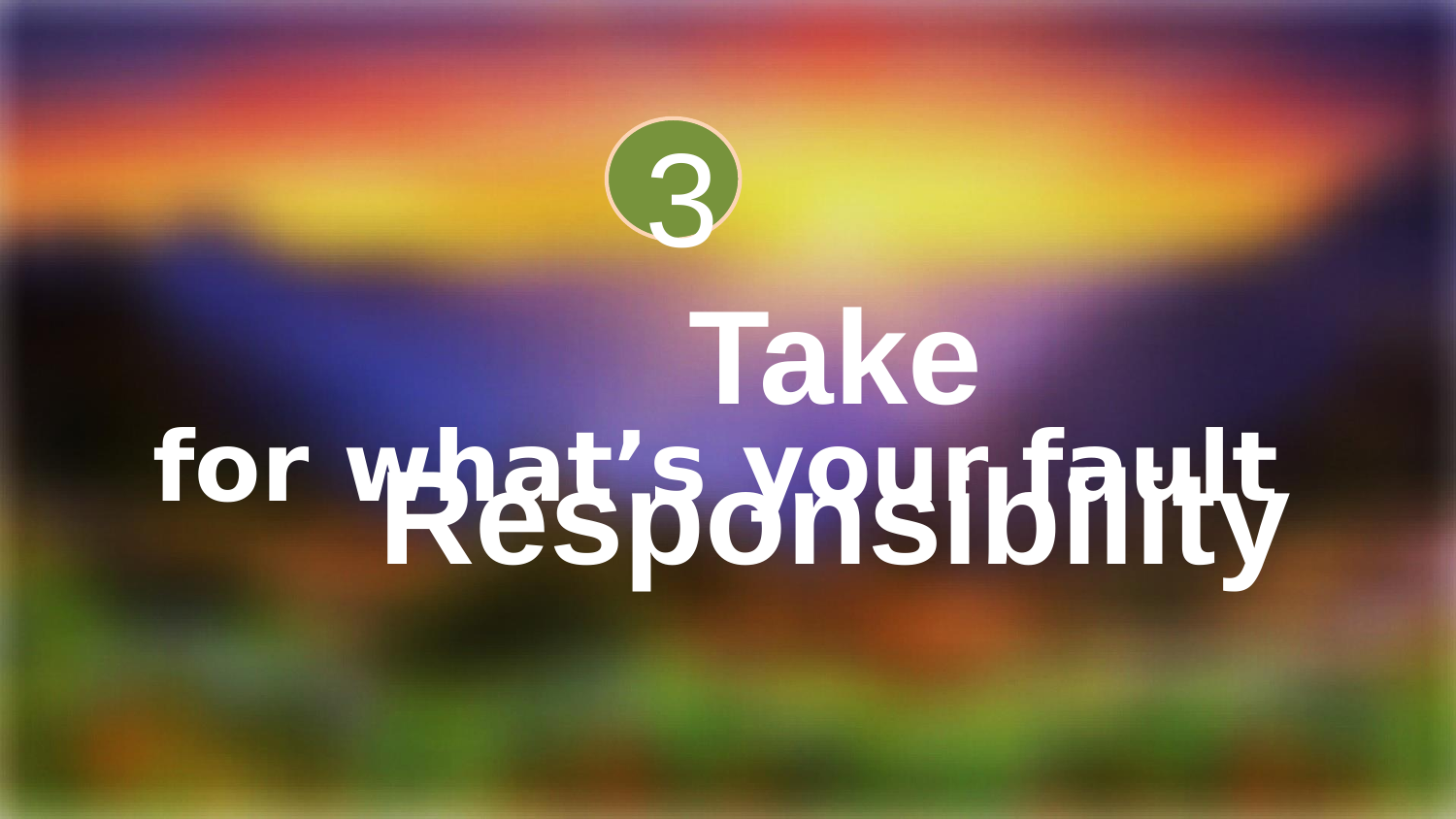

3

Take Responsibility
for what’s your fault